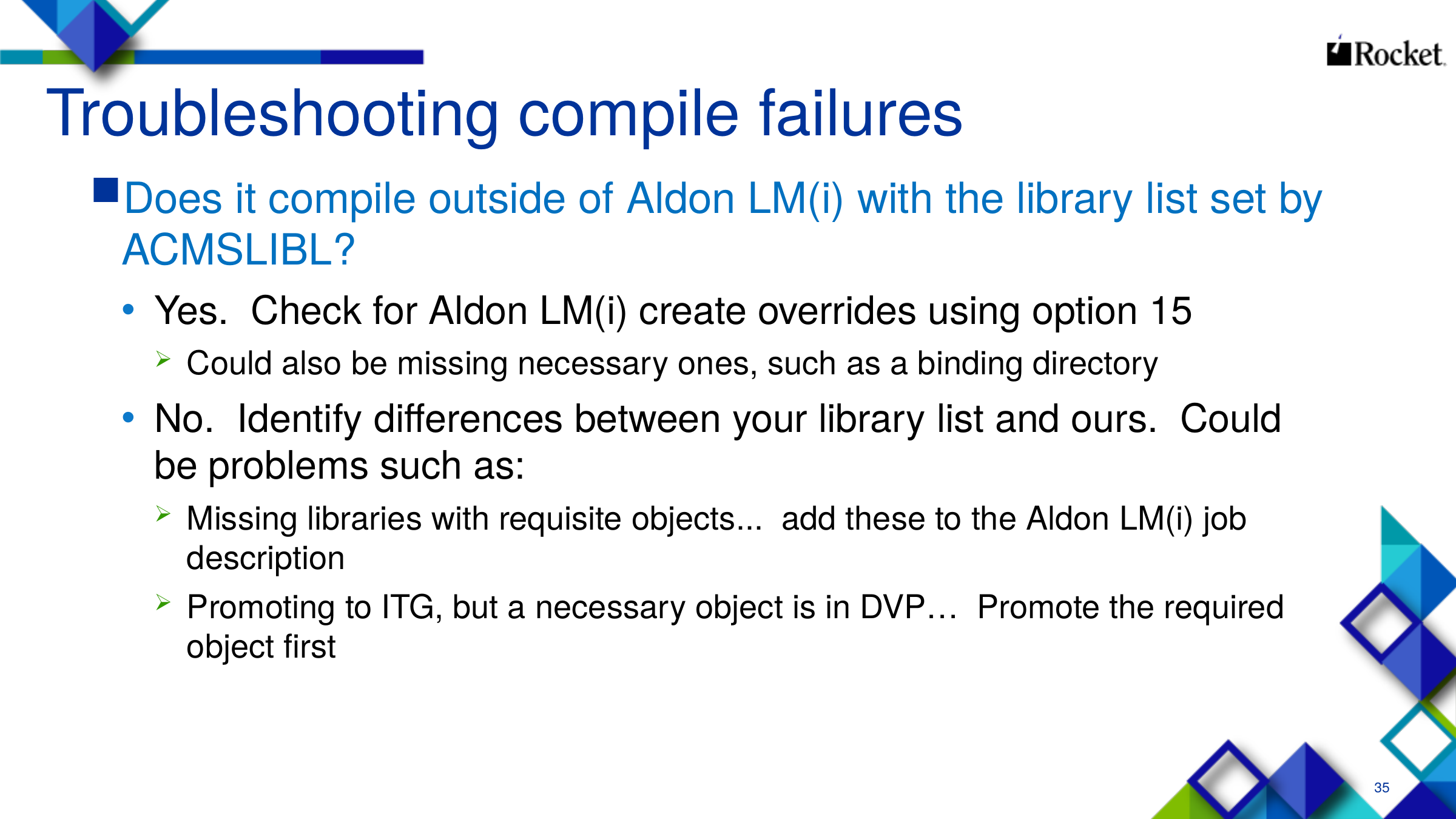

# Troubleshooting compile failures
Does it compile outside of Aldon LM(i) with the library list set by ACMSLIBL?
Yes.  Check for Aldon LM(i) create overrides using option 15
Could also be missing necessary ones, such as a binding directory
No.  Identify differences between your library list and ours.  Could be problems such as:
Missing libraries with requisite objects...  add these to the Aldon LM(i) job description
Promoting to ITG, but a necessary object is in DVP…  Promote the required object first